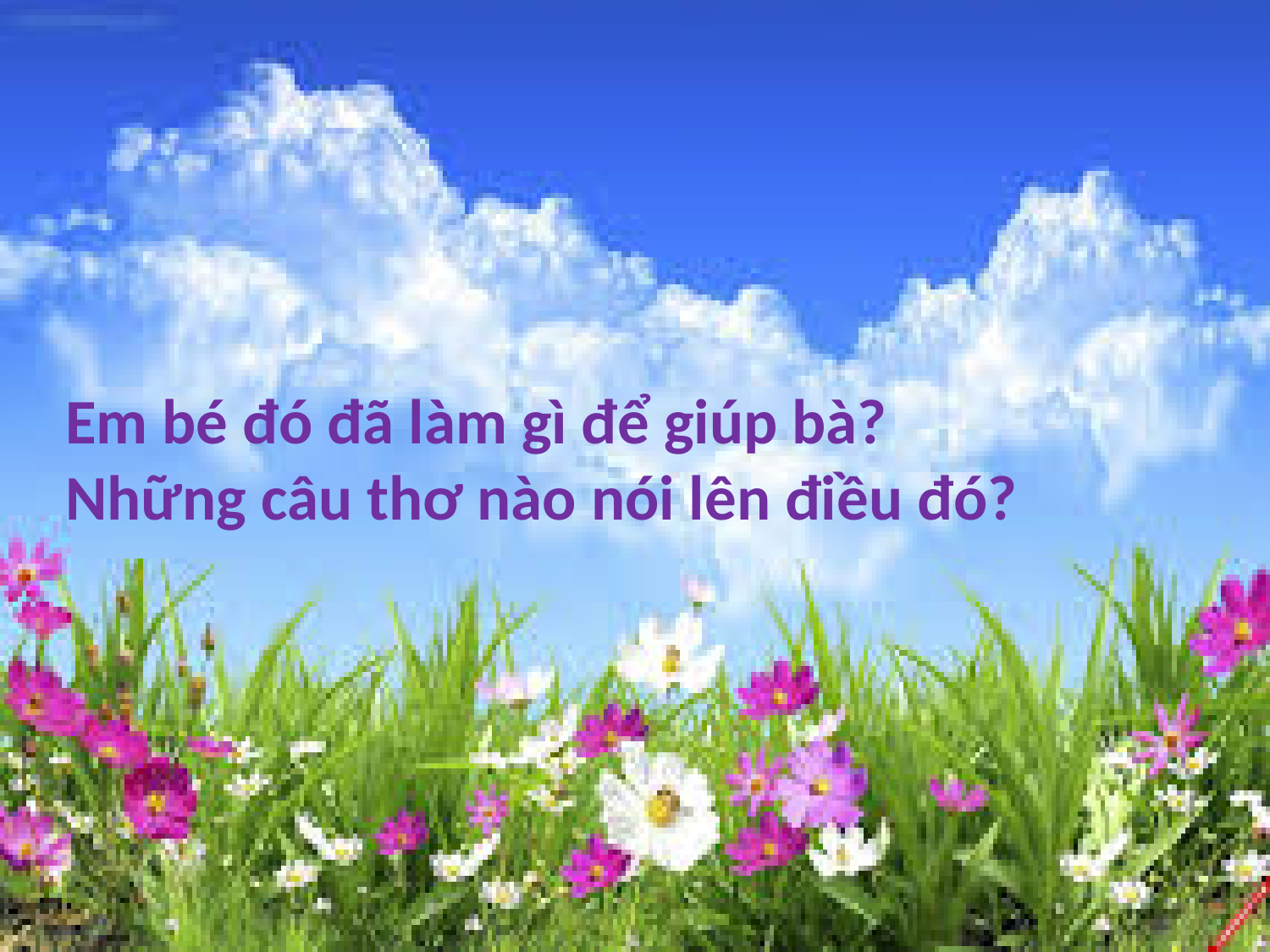

Em bé đó đã làm gì để giúp bà?
Những câu thơ nào nói lên điều đó?